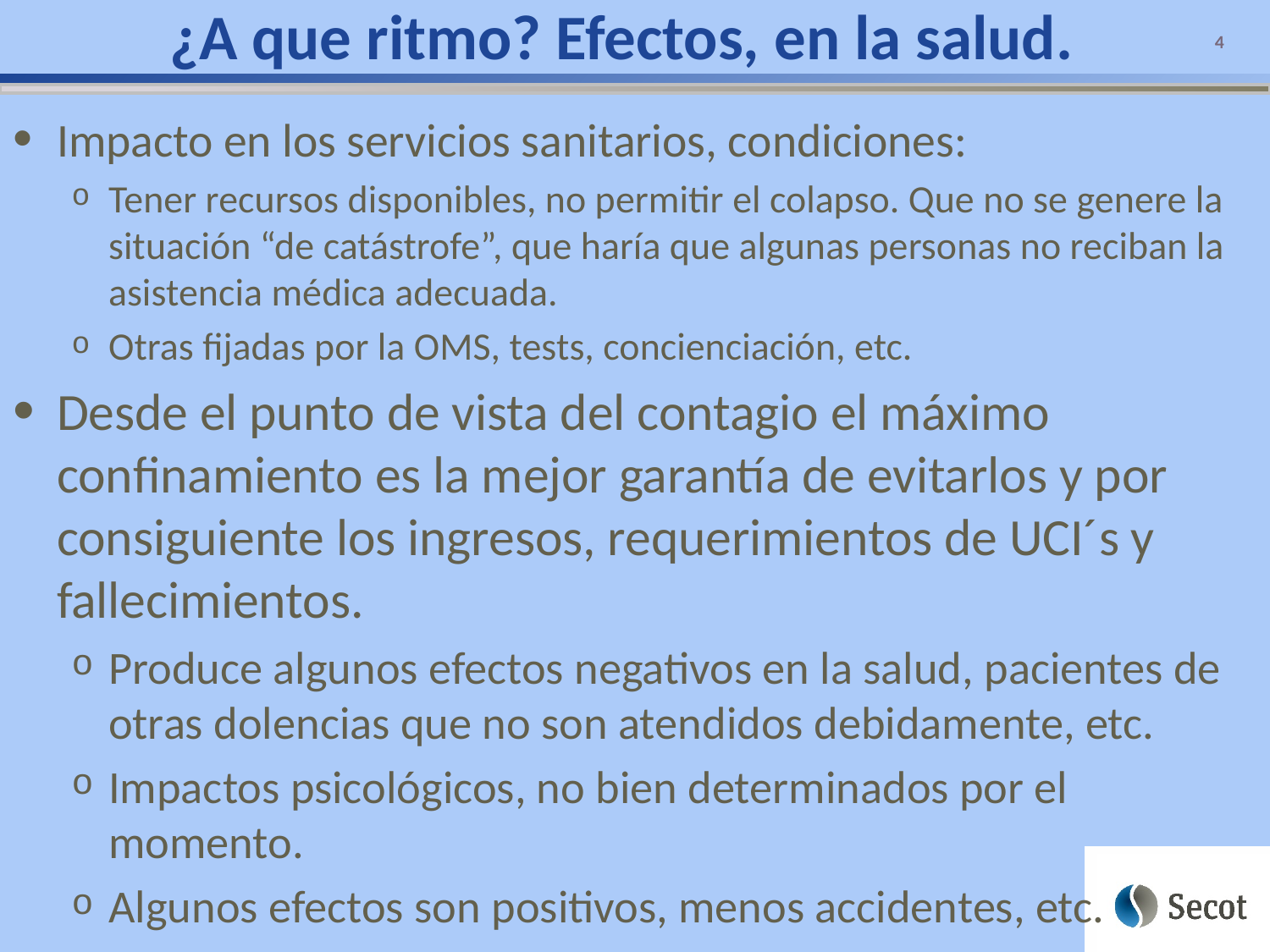

# ¿A que ritmo? Efectos, en la salud.
4
Impacto en los servicios sanitarios, condiciones:
Tener recursos disponibles, no permitir el colapso. Que no se genere la situación “de catástrofe”, que haría que algunas personas no reciban la asistencia médica adecuada.
Otras fijadas por la OMS, tests, concienciación, etc.
Desde el punto de vista del contagio el máximo confinamiento es la mejor garantía de evitarlos y por consiguiente los ingresos, requerimientos de UCI´s y fallecimientos.
Produce algunos efectos negativos en la salud, pacientes de otras dolencias que no son atendidos debidamente, etc.
Impactos psicológicos, no bien determinados por el momento.
Algunos efectos son positivos, menos accidentes, etc.